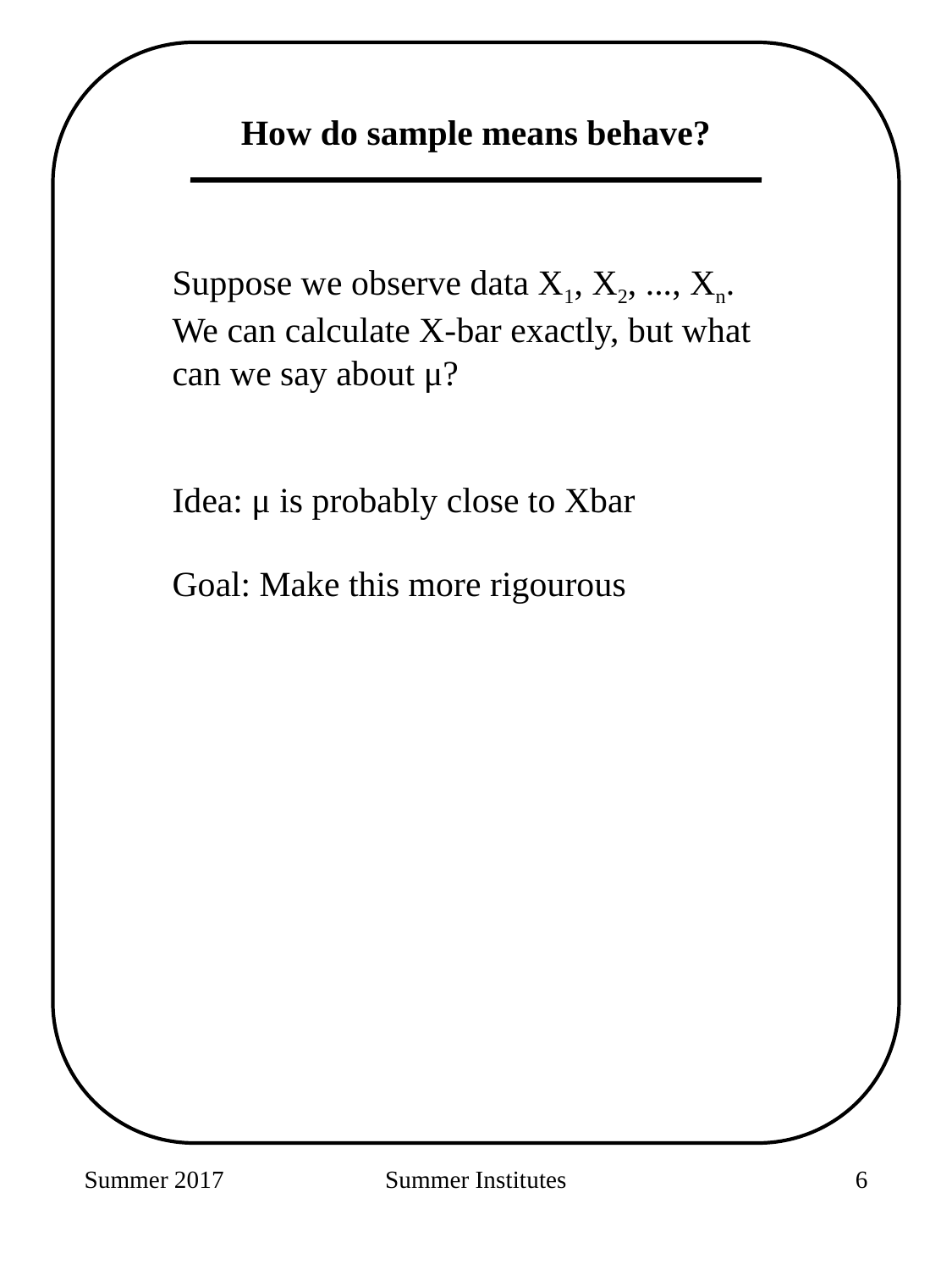

How do sample means behave?

Suppose we observe data X1, X2, ..., Xn.
We can calculate X-bar exactly, but what can we say about μ?

Idea: μ is probably close to Xbar

Goal: Make this more rigourous

Summer 2017
Summer Institutes
6